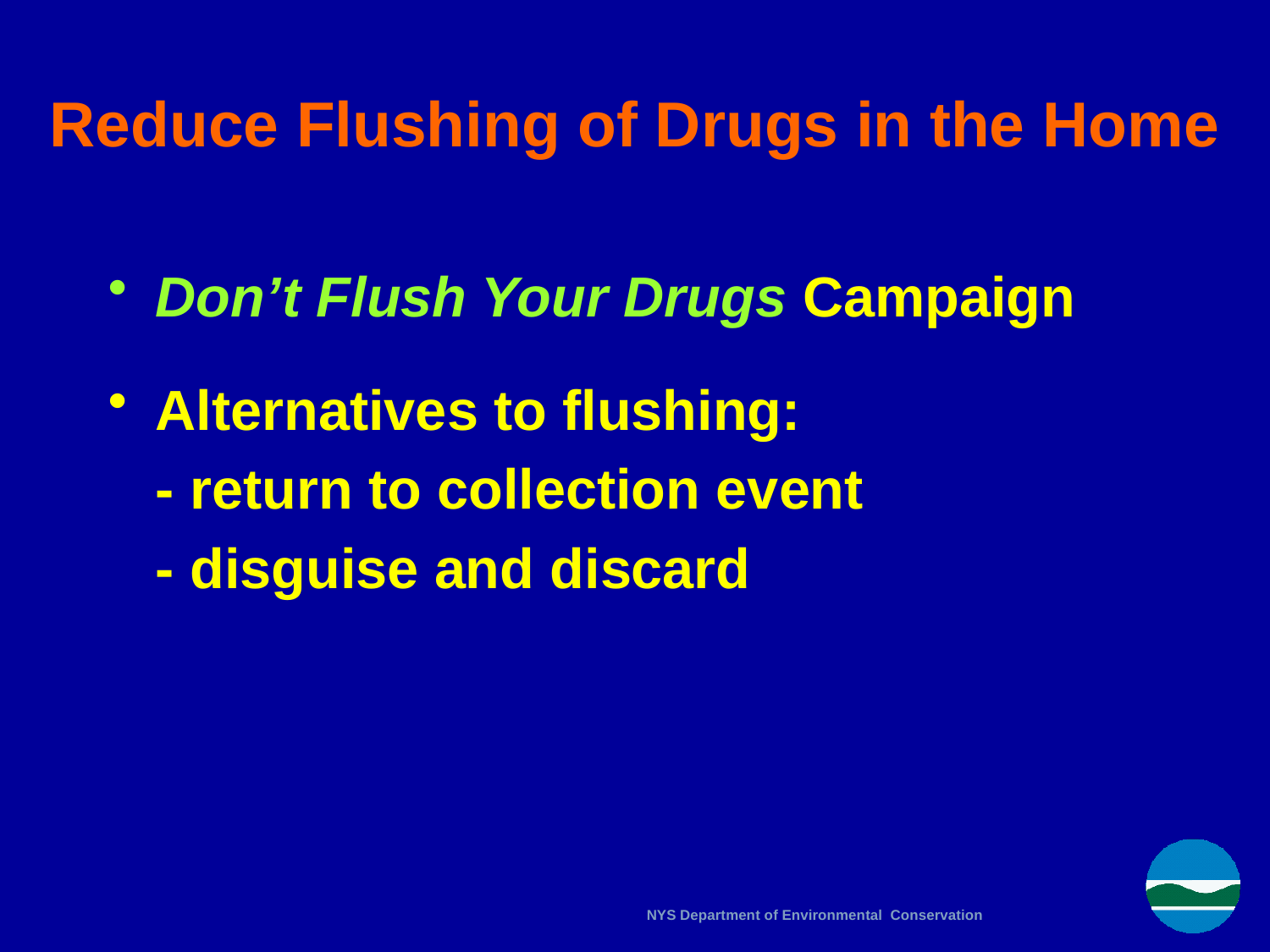

# Reduce Flushing of Drugs in the Home
Don’t Flush Your Drugs Campaign

Alternatives to flushing:
	- return to collection event
	- disguise and discard